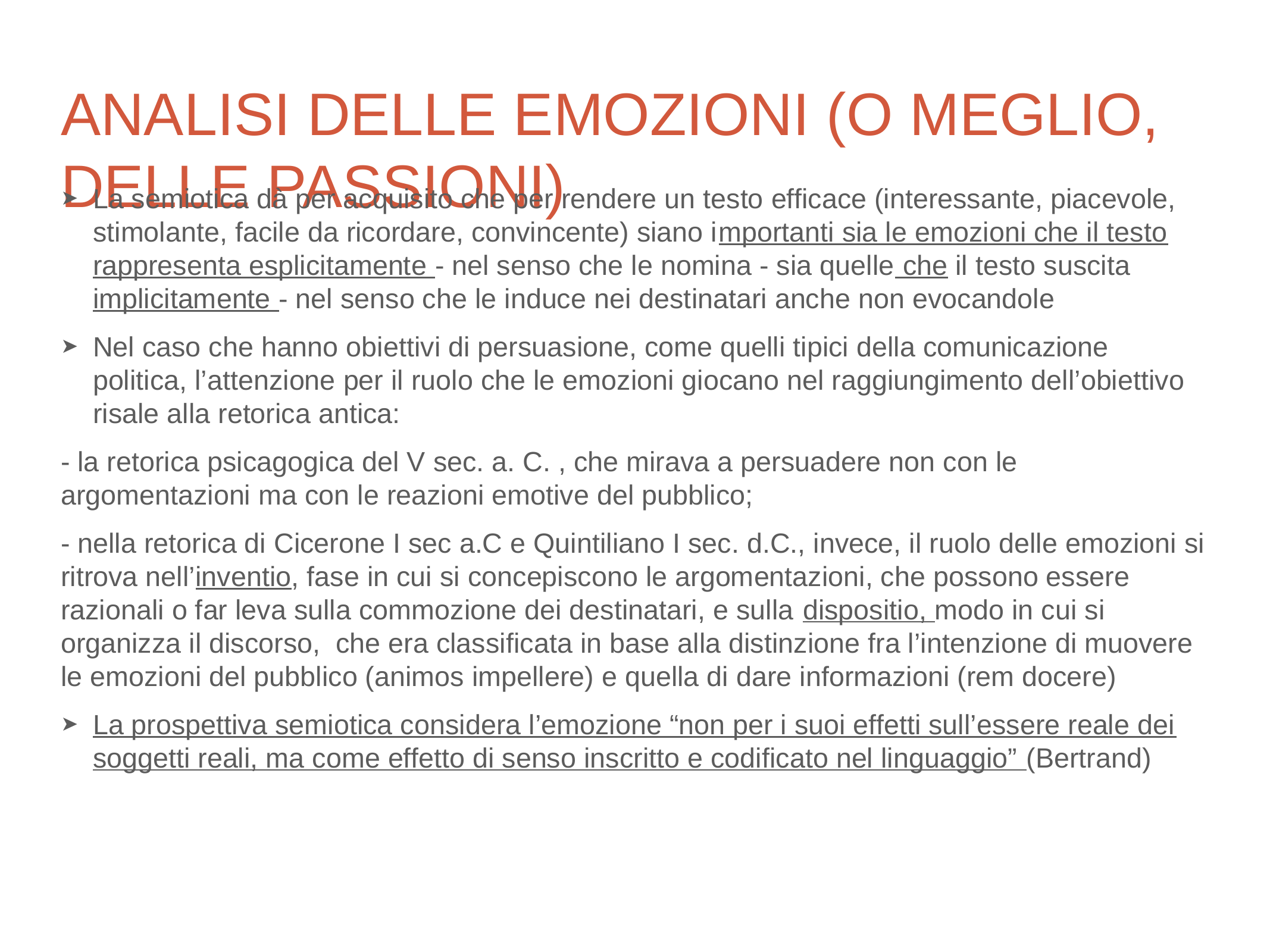

# analisi delle emozioni (O MEGLIO, DELLE PASSIONI)

La semiotica dà per acquisito che per rendere un testo efficace (interessante, piacevole, stimolante, facile da ricordare, convincente) siano importanti sia le emozioni che il testo rappresenta esplicitamente - nel senso che le nomina - sia quelle che il testo suscita implicitamente - nel senso che le induce nei destinatari anche non evocandole
Nel caso che hanno obiettivi di persuasione, come quelli tipici della comunicazione politica, l’attenzione per il ruolo che le emozioni giocano nel raggiungimento dell’obiettivo risale alla retorica antica:
- la retorica psicagogica del V sec. a. C. , che mirava a persuadere non con le argomentazioni ma con le reazioni emotive del pubblico;
- nella retorica di Cicerone I sec a.C e Quintiliano I sec. d.C., invece, il ruolo delle emozioni si ritrova nell’inventio, fase in cui si concepiscono le argomentazioni, che possono essere razionali o far leva sulla commozione dei destinatari, e sulla dispositio, modo in cui si organizza il discorso,  che era classificata in base alla distinzione fra l’intenzione di muovere le emozioni del pubblico (animos impellere) e quella di dare informazioni (rem docere)
La prospettiva semiotica considera l’emozione “non per i suoi effetti sull’essere reale dei soggetti reali, ma come effetto di senso inscritto e codificato nel linguaggio” (Bertrand)